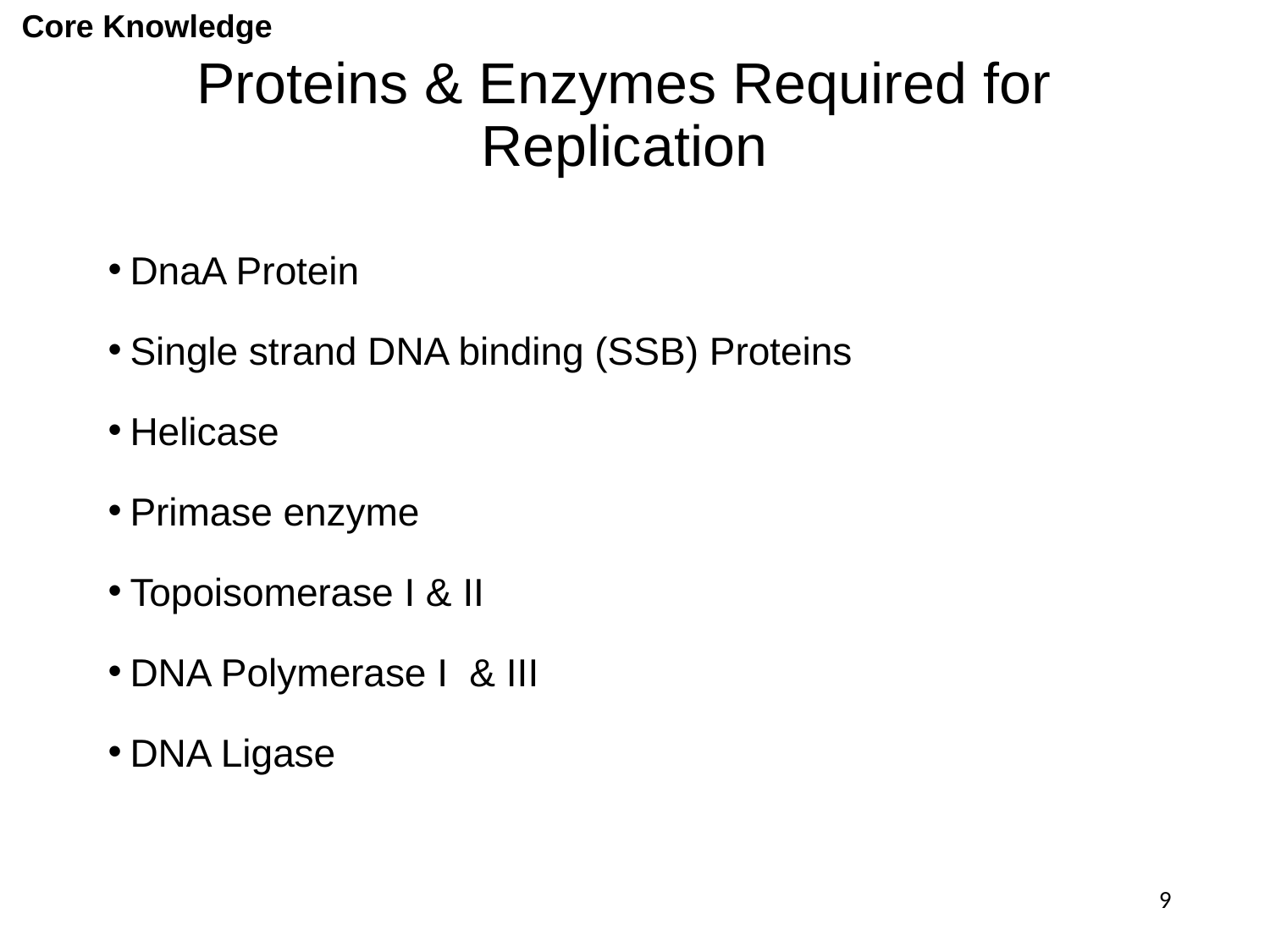

Core Knowledge
# Proteins & Enzymes Required for Replication

DnaA Protein
Single strand DNA binding (SSB) Proteins
Helicase
Primase enzyme
Topoisomerase I & II
DNA Polymerase I  & III
DNA Ligase

9